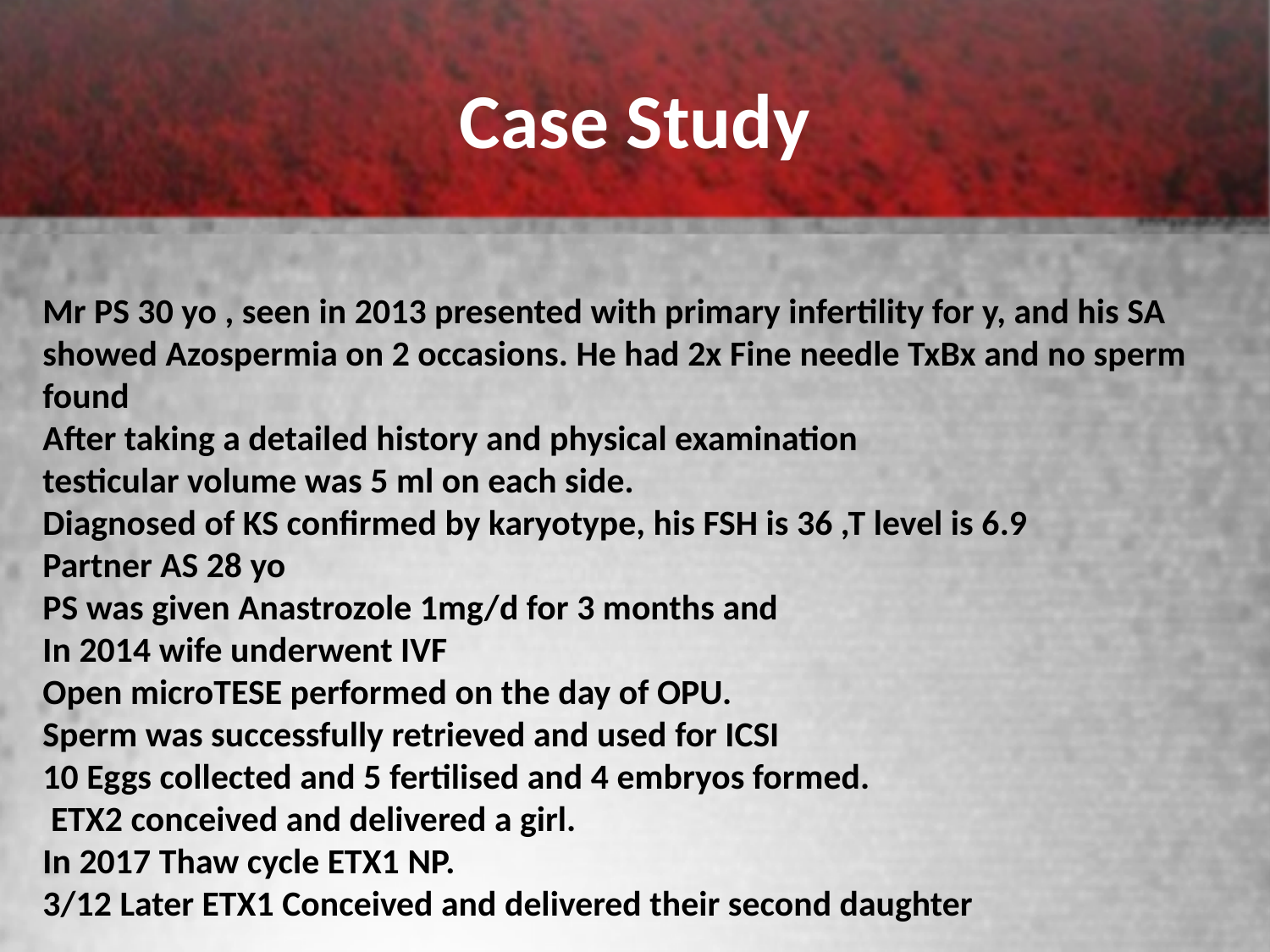

# Case Study
Mr PS 30 yo , seen in 2013 presented with primary infertility for y, and his SA showed Azospermia on 2 occasions. He had 2x Fine needle TxBx and no sperm found
After taking a detailed history and physical examination
testicular volume was 5 ml on each side.
Diagnosed of KS confirmed by karyotype, his FSH is 36 ,T level is 6.9
Partner AS 28 yo
PS was given Anastrozole 1mg/d for 3 months and
In 2014 wife underwent IVF
Open microTESE performed on the day of OPU.
Sperm was successfully retrieved and used for ICSI
10 Eggs collected and 5 fertilised and 4 embryos formed.
 ETX2 conceived and delivered a girl.
In 2017 Thaw cycle ETX1 NP.
3/12 Later ETX1 Conceived and delivered their second daughter